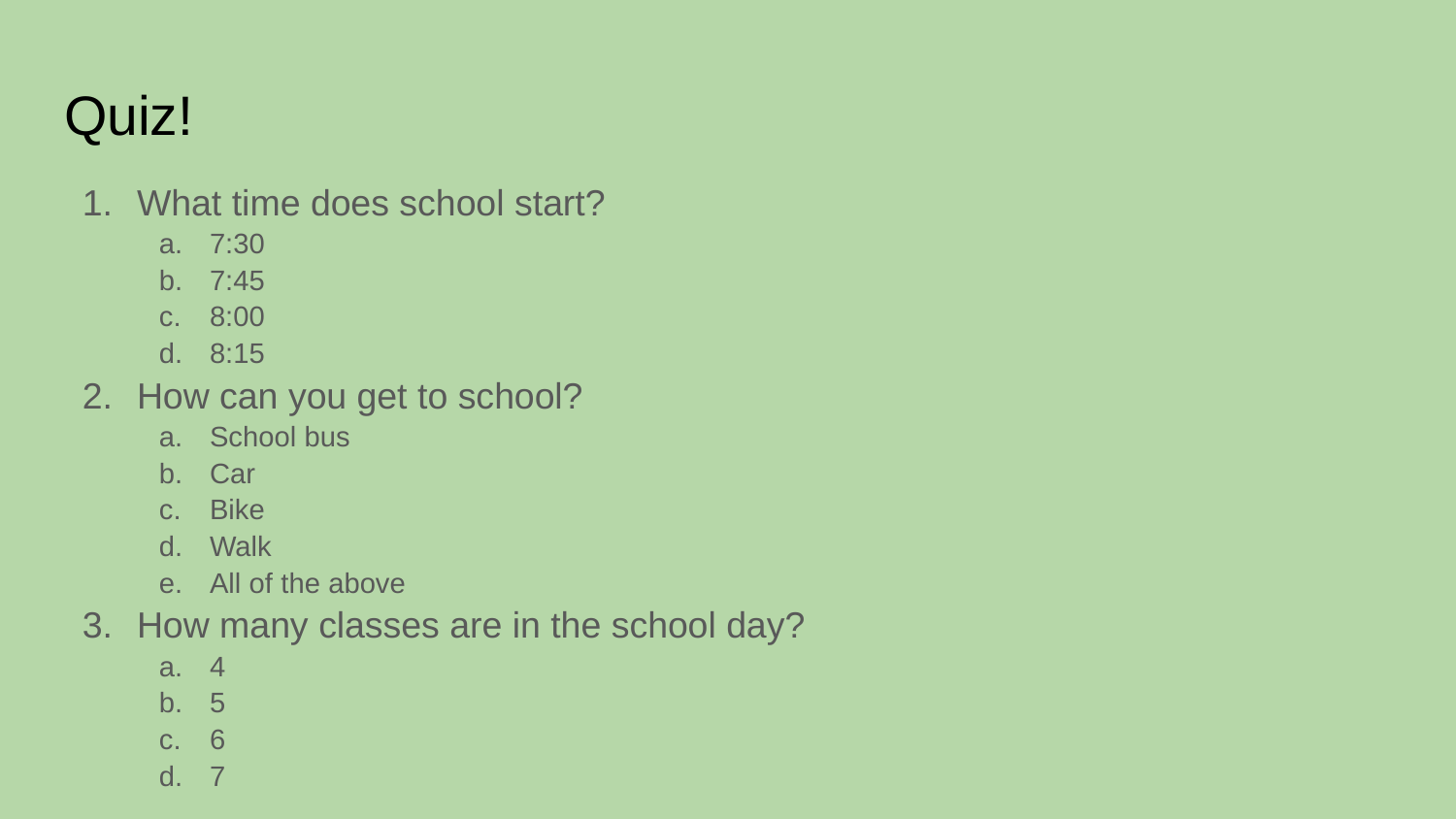

# Quiz!
What time does school start?
7:30
7:45
8:00
8:15
How can you get to school?
School bus
Car
Bike
Walk
All of the above
How many classes are in the school day?
4
5
6
7